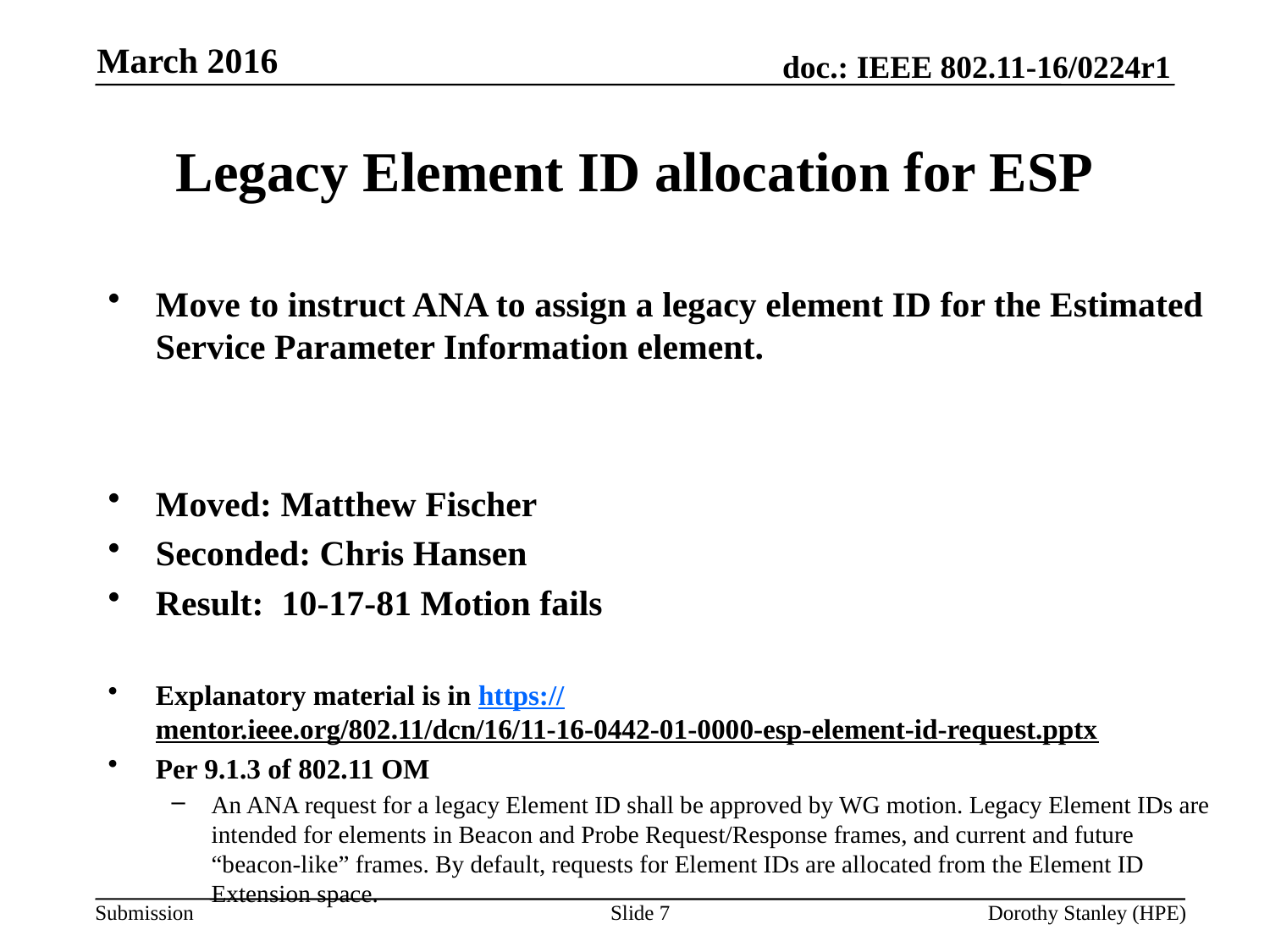

March 2016
# Legacy Element ID allocation for ESP
Move to instruct ANA to assign a legacy element ID for the Estimated Service Parameter Information element.

Moved: Matthew Fischer
Seconded: Chris Hansen
Result:  10-17-81 Motion fails

Explanatory material is in https://mentor.ieee.org/802.11/dcn/16/11-16-0442-01-0000-esp-element-id-request.pptx
Per 9.1.3 of 802.11 OM
An ANA request for a legacy Element ID shall be approved by WG motion. Legacy Element IDs are intended for elements in Beacon and Probe Request/Response frames, and current and future “beacon-like” frames. By default, requests for Element IDs are allocated from the Element ID Extension space.

Slide 7
Dorothy Stanley (HPE)